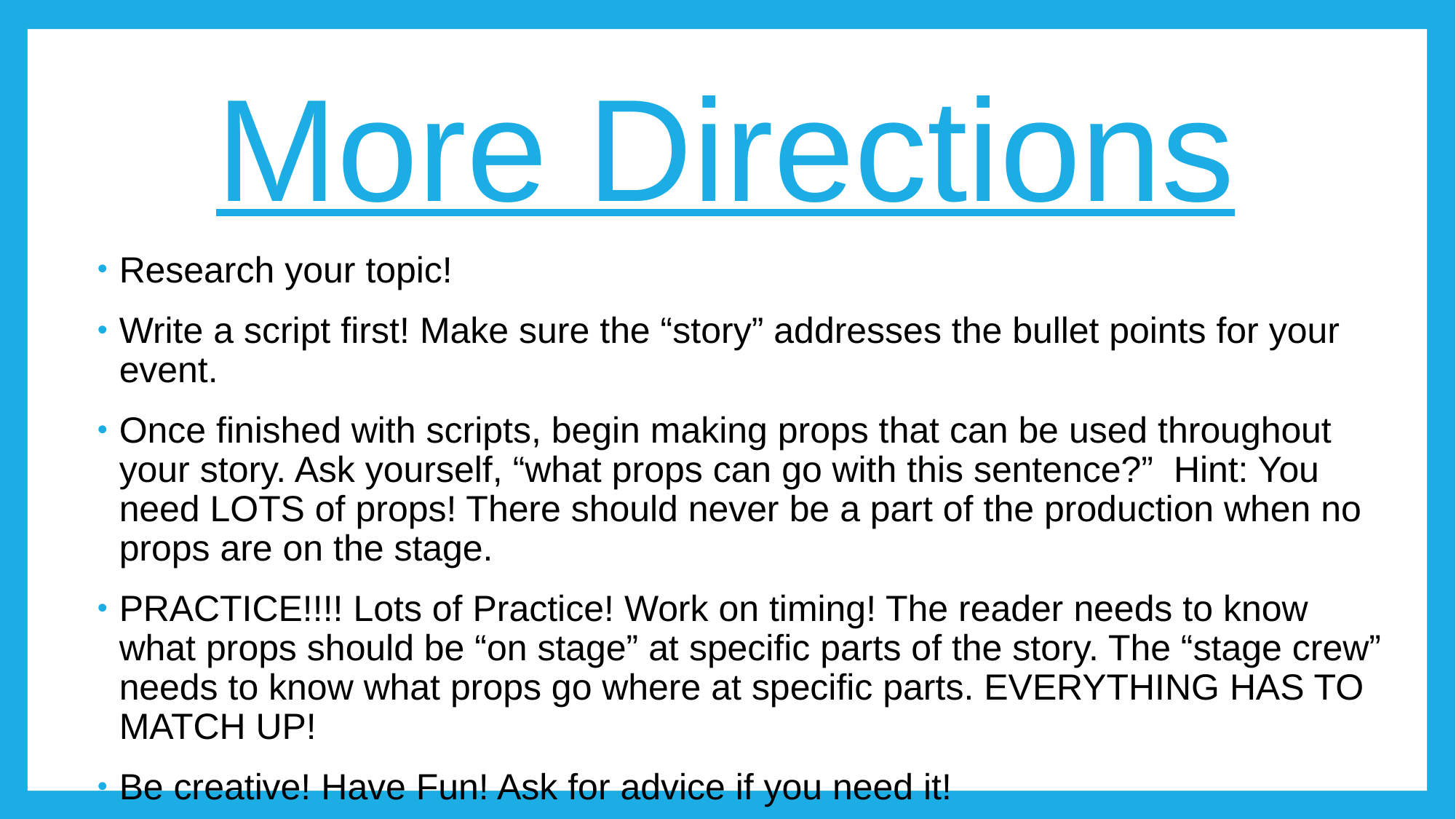

# More Directions
Research your topic!
Write a script first! Make sure the “story” addresses the bullet points for your event.
Once finished with scripts, begin making props that can be used throughout your story. Ask yourself, “what props can go with this sentence?”  Hint: You need LOTS of props! There should never be a part of the production when no props are on the stage.
PRACTICE!!!! Lots of Practice! Work on timing! The reader needs to know what props should be “on stage” at specific parts of the story. The “stage crew” needs to know what props go where at specific parts. EVERYTHING HAS TO MATCH UP!
Be creative! Have Fun! Ask for advice if you need it!